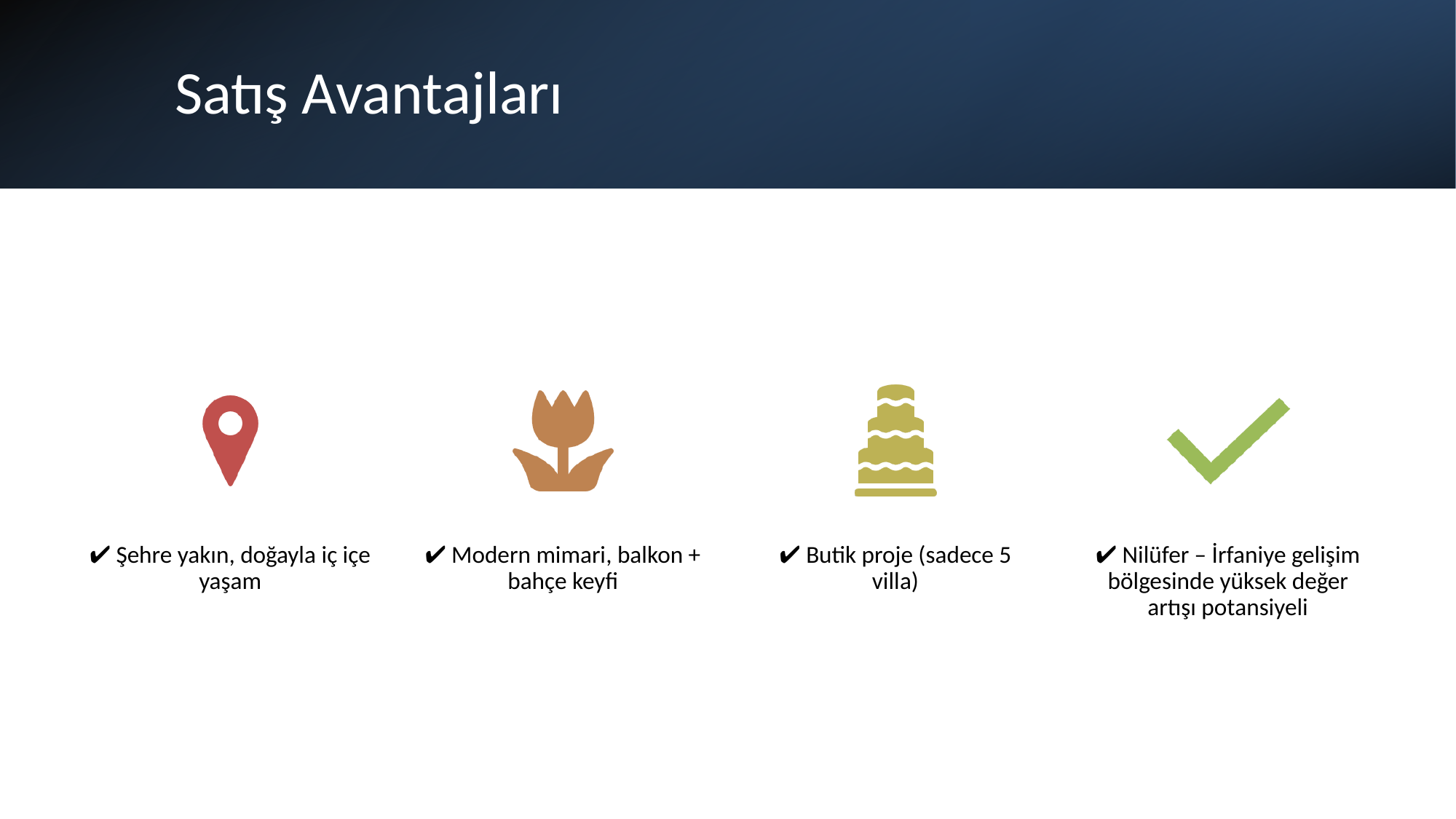

# Satış Avantajları
✔️ Şehre yakın, doğayla iç içe yaşam
✔️ Modern mimari, balkon + bahçe keyfi
✔️ Butik proje (sadece 5 villa)
✔️ Nilüfer – İrfaniye gelişim bölgesinde yüksek değer artışı potansiyeli